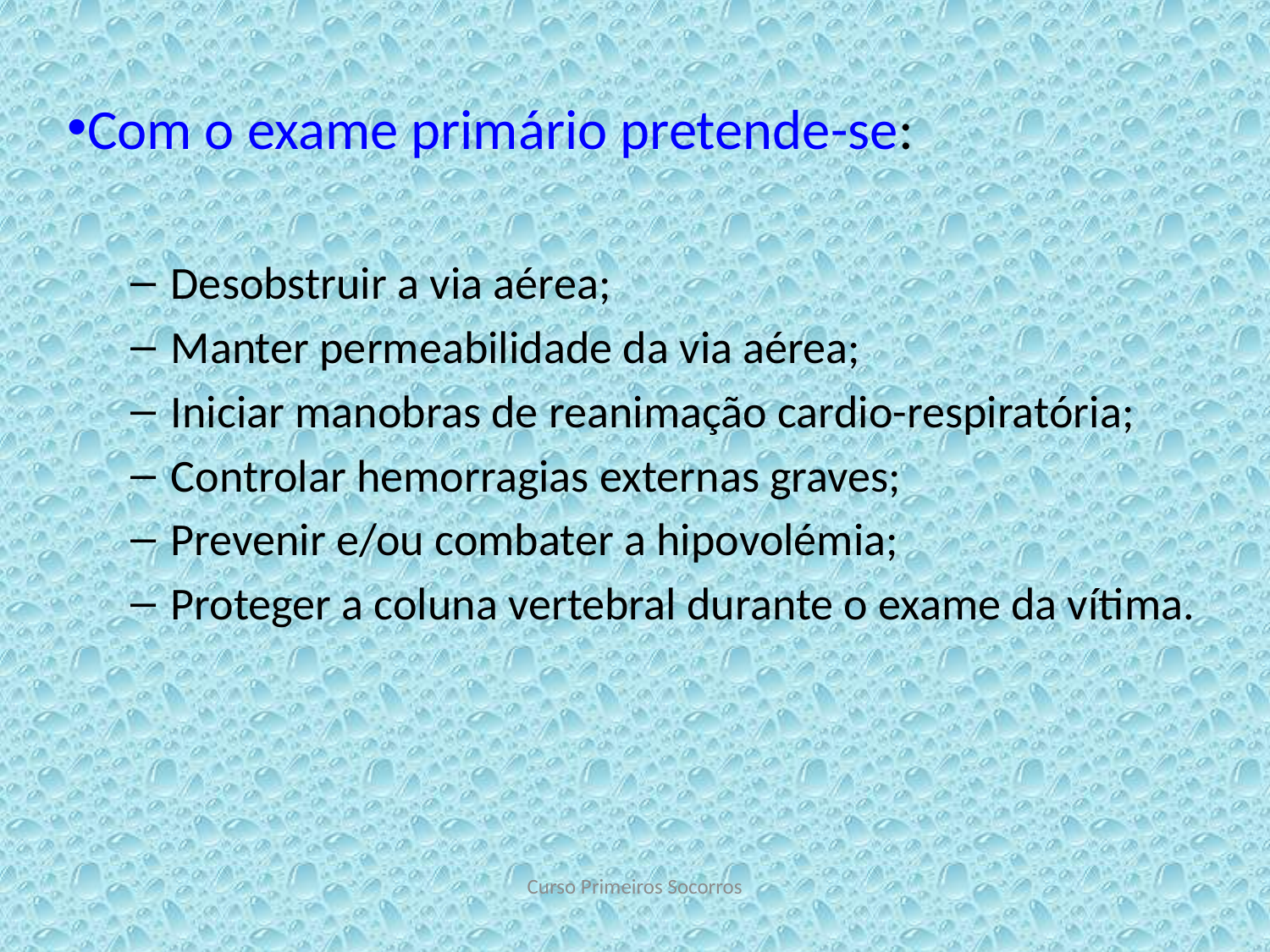

Com o exame primário pretende-se:

Desobstruir a via aérea;
Manter permeabilidade da via aérea;
Iniciar manobras de reanimação cardio-respiratória;
Controlar hemorragias externas graves;
Prevenir e/ou combater a hipovolémia;
Proteger a coluna vertebral durante o exame da vítima.
Curso Primeiros Socorros